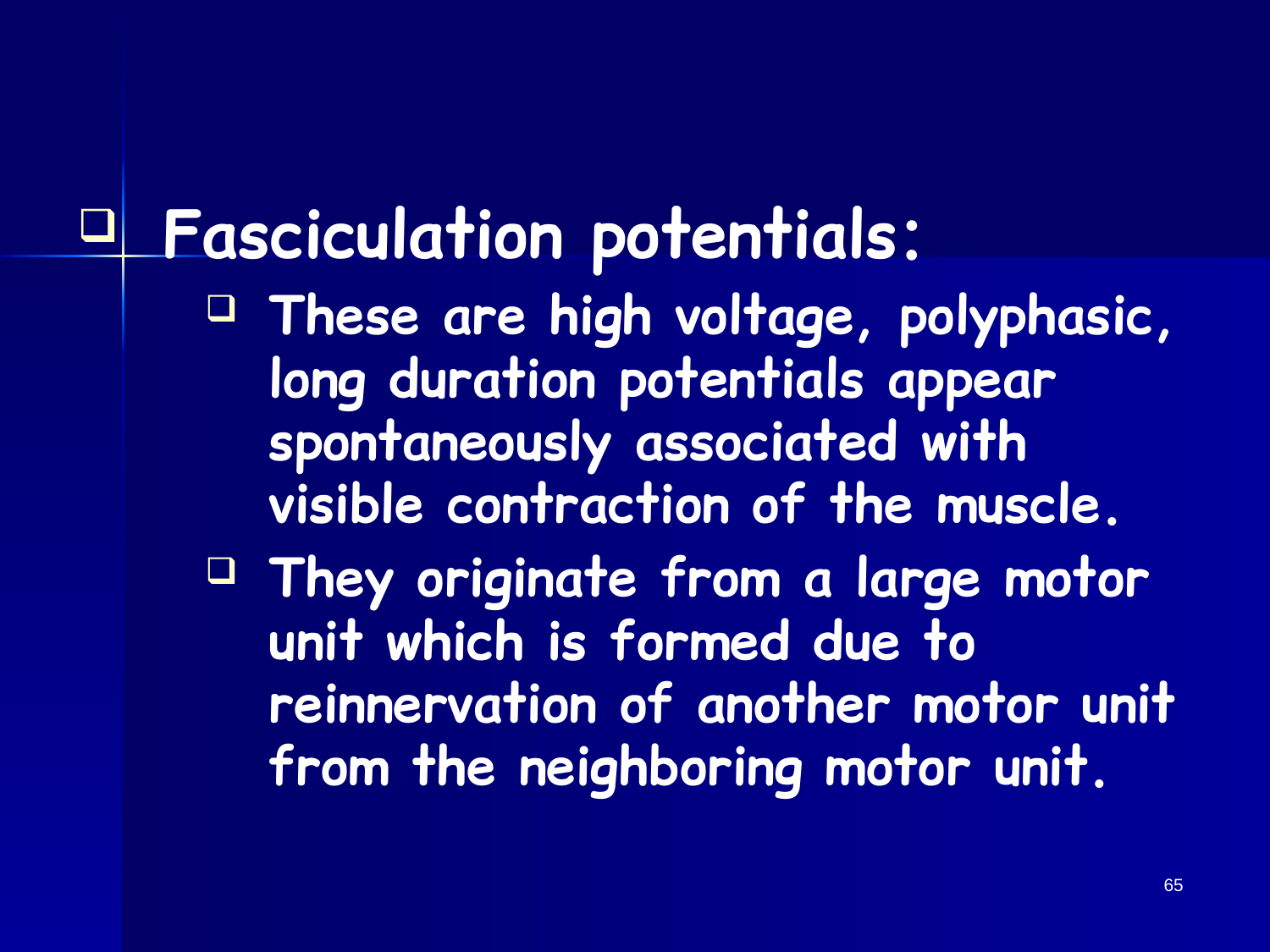

Fasciculation potentials:
These are high voltage, polyphasic, long duration potentials appear spontaneously associated with visible contraction of the muscle.
They originate from a large motor unit which is formed due to reinnervation of another motor unit from the neighboring motor unit.

65